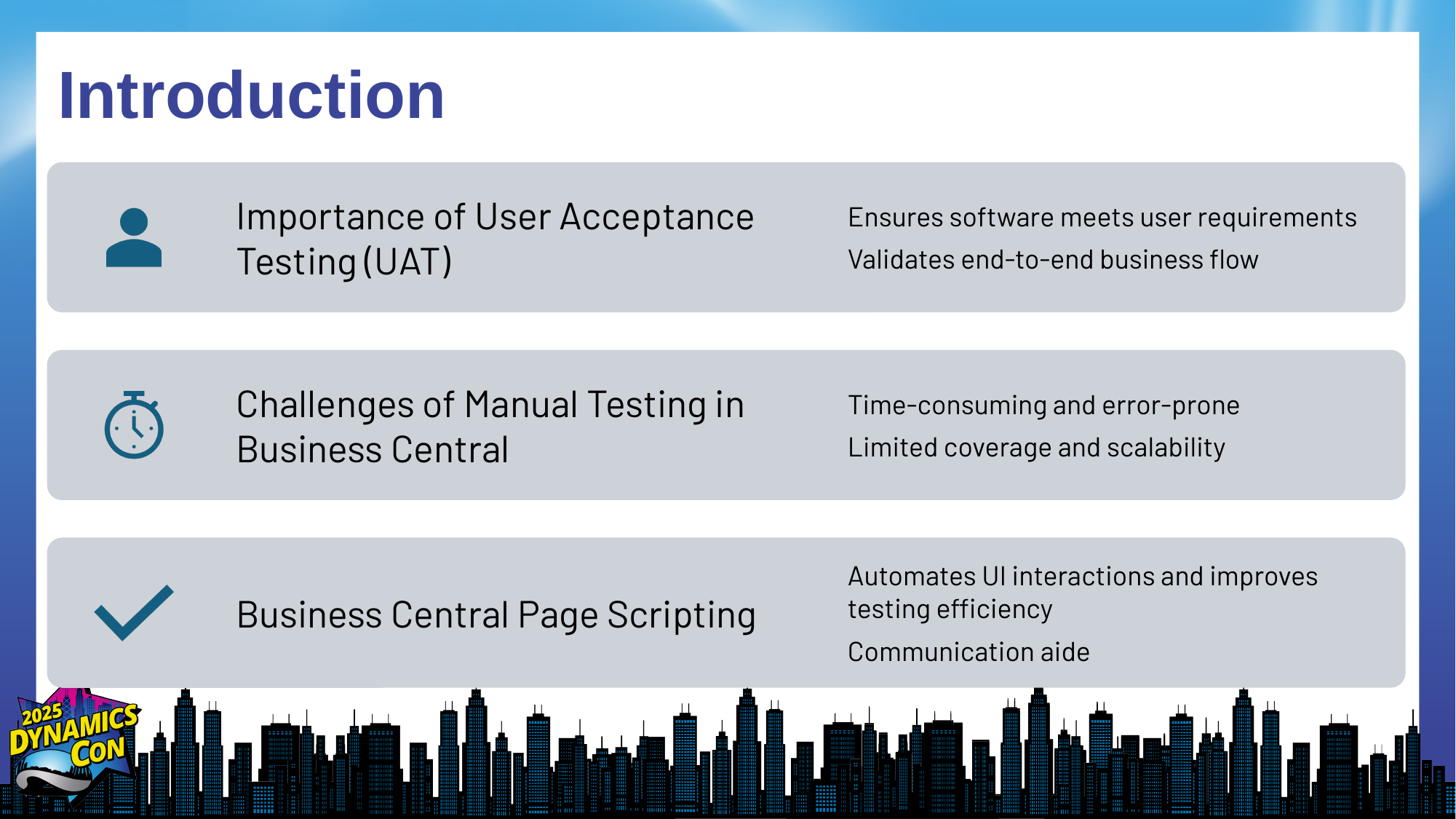

# Introduction
Importance of User Acceptance Testing (UAT)
Ensures software meets user requirements
Validates end-to-end business flow
Challenges of Manual Testing in Business Central
Time-consuming and error-prone
Limited coverage and scalability
Business Central Page Scripting
Automates UI interactions and improves testing efficiency
Communication aide